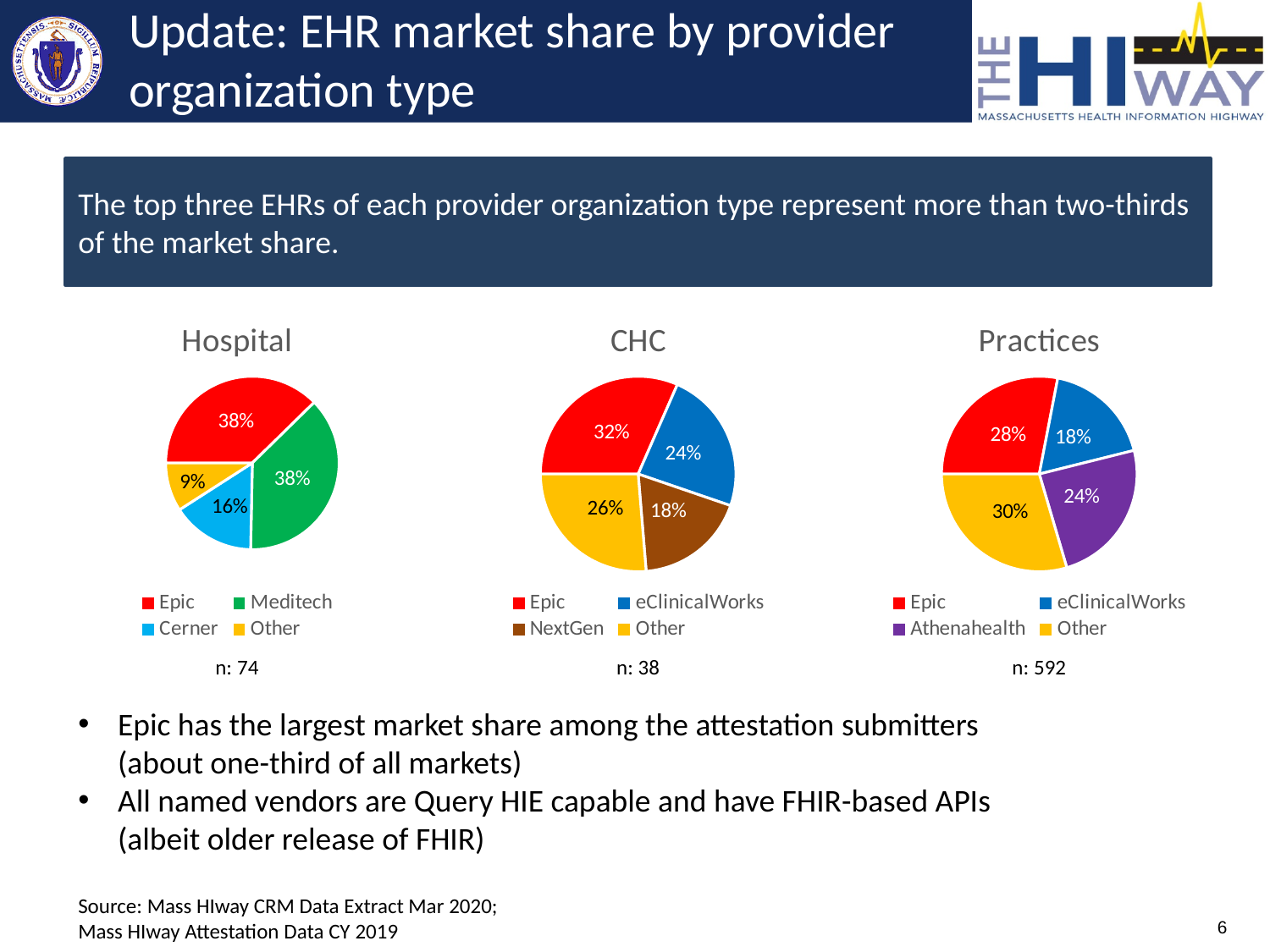

# Update: EHR market share by provider organization type
The top three EHRs of each provider organization type represent more than two-thirds of the market share.

### Chart:

| Category | Hospital |
|---|---|
| Epic | 0.3919 |
| Meditech | 0.3919 |
| Cerner | 0.1622 |
| Other | 0.0946 |

### Chart:

| Category | CHC |
|---|---|
| Epic | 0.3157894736842105 |
| eClinicalWorks | 0.23684210526315788 |
| NextGen | 0.18421052631578946 |
| Other | 0.26315789473684215 |

### Chart:

| Category | Practices |
|---|---|
| Epic | 0.28040540540540543 |
| eClinicalWorks | 0.18074324324324326 |
| Athenahealth | 0.24324324324324326 |
| Other | 0.2956081081081081 |
n: 74
n: 38
n: 592
Epic has the largest market share among the attestation submitters
(about one-third of all markets)
All named vendors are Query HIE capable and have FHIR-based APIs
(albeit older release of FHIR)
Source: Mass HIway CRM Data Extract Mar 2020;
Mass HIway Attestation Data CY 2019
6